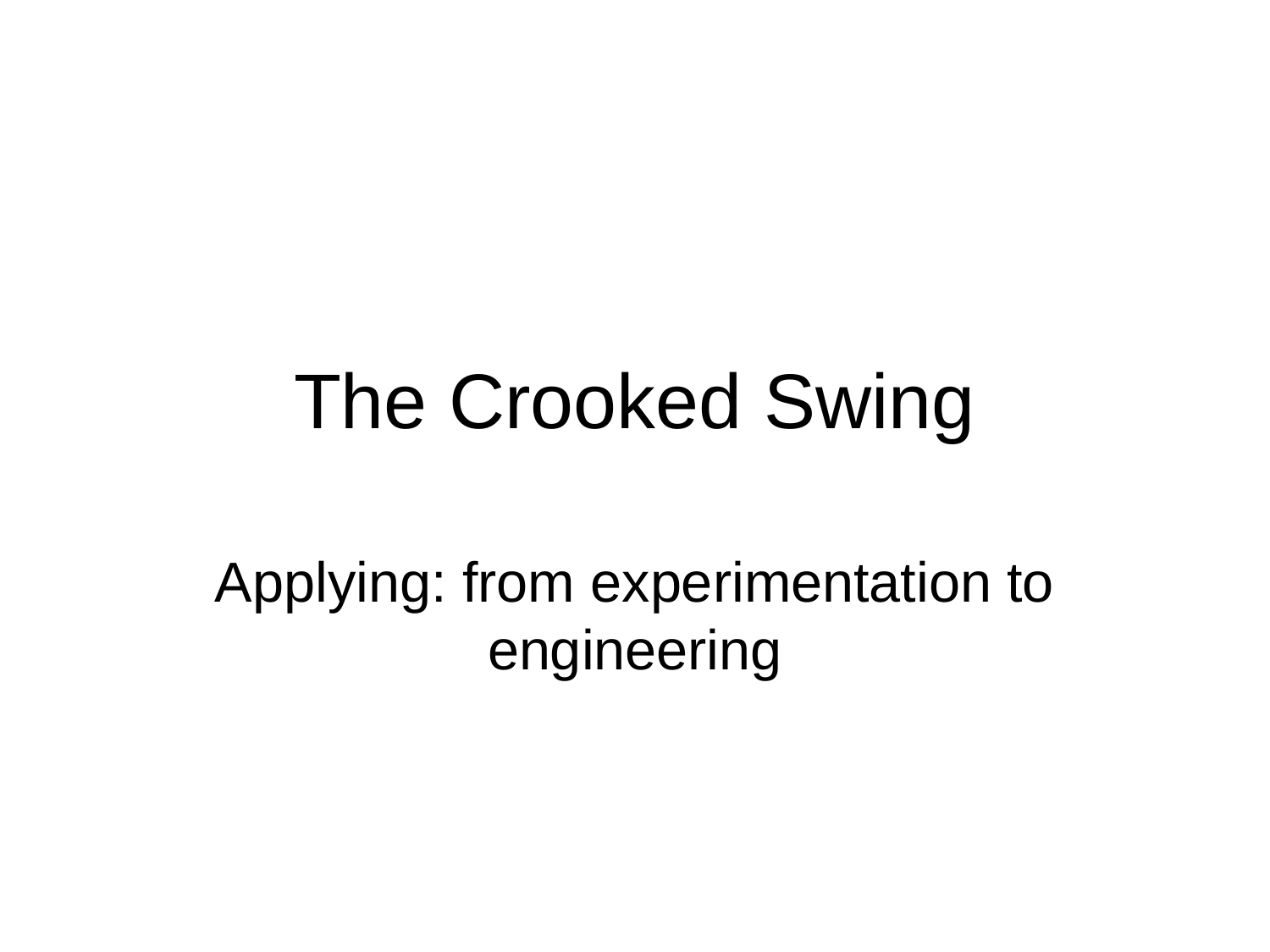

# The Crooked Swing
Applying: from experimentation to engineering